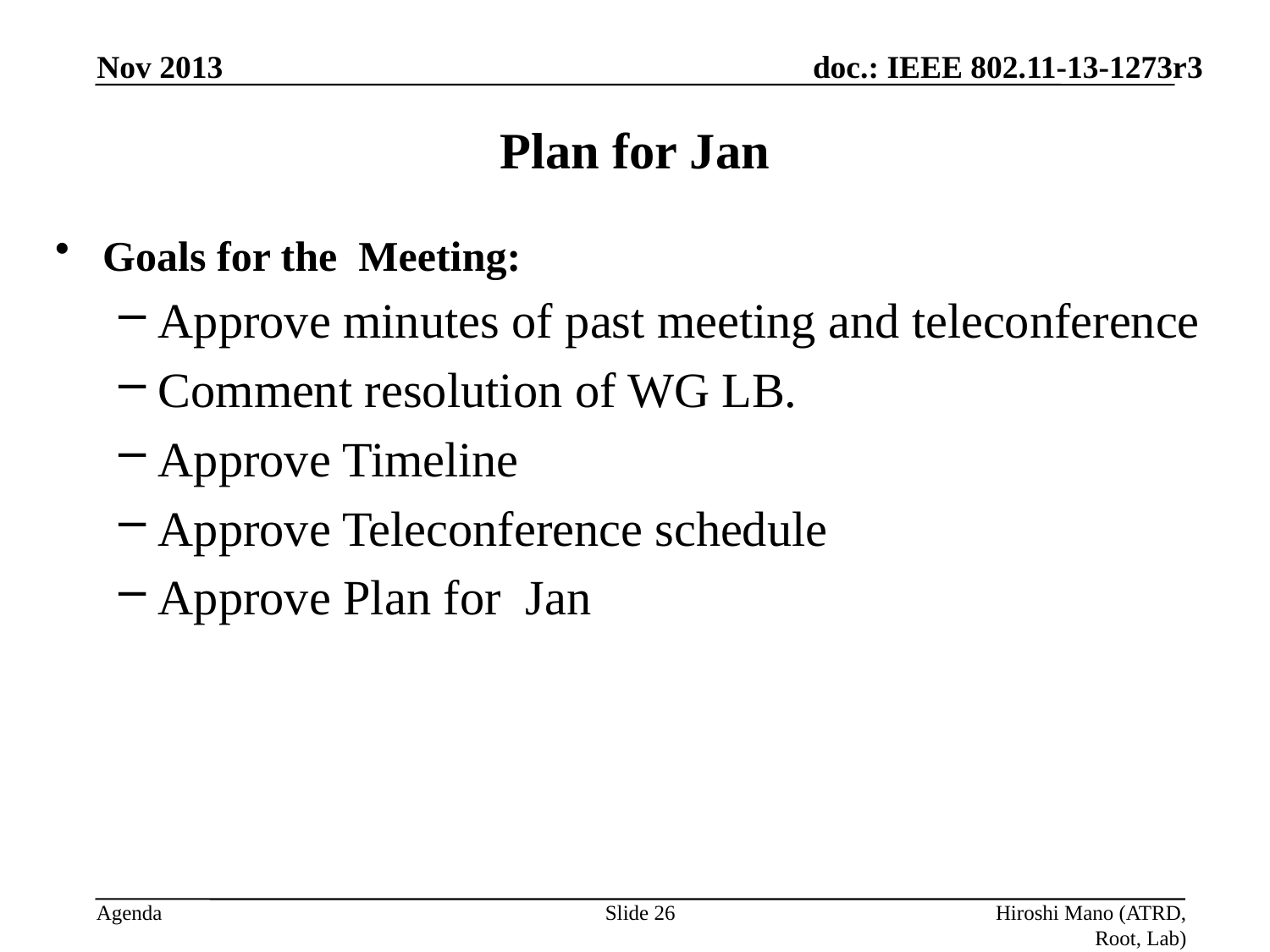

Nov 2013
# Plan for Jan
Goals for the  Meeting:
Approve minutes of past meeting and teleconference
Comment resolution of WG LB.
Approve Timeline
Approve Teleconference schedule
Approve Plan for  Jan

Slide 26
Hiroshi Mano (ATRD, Root, Lab)